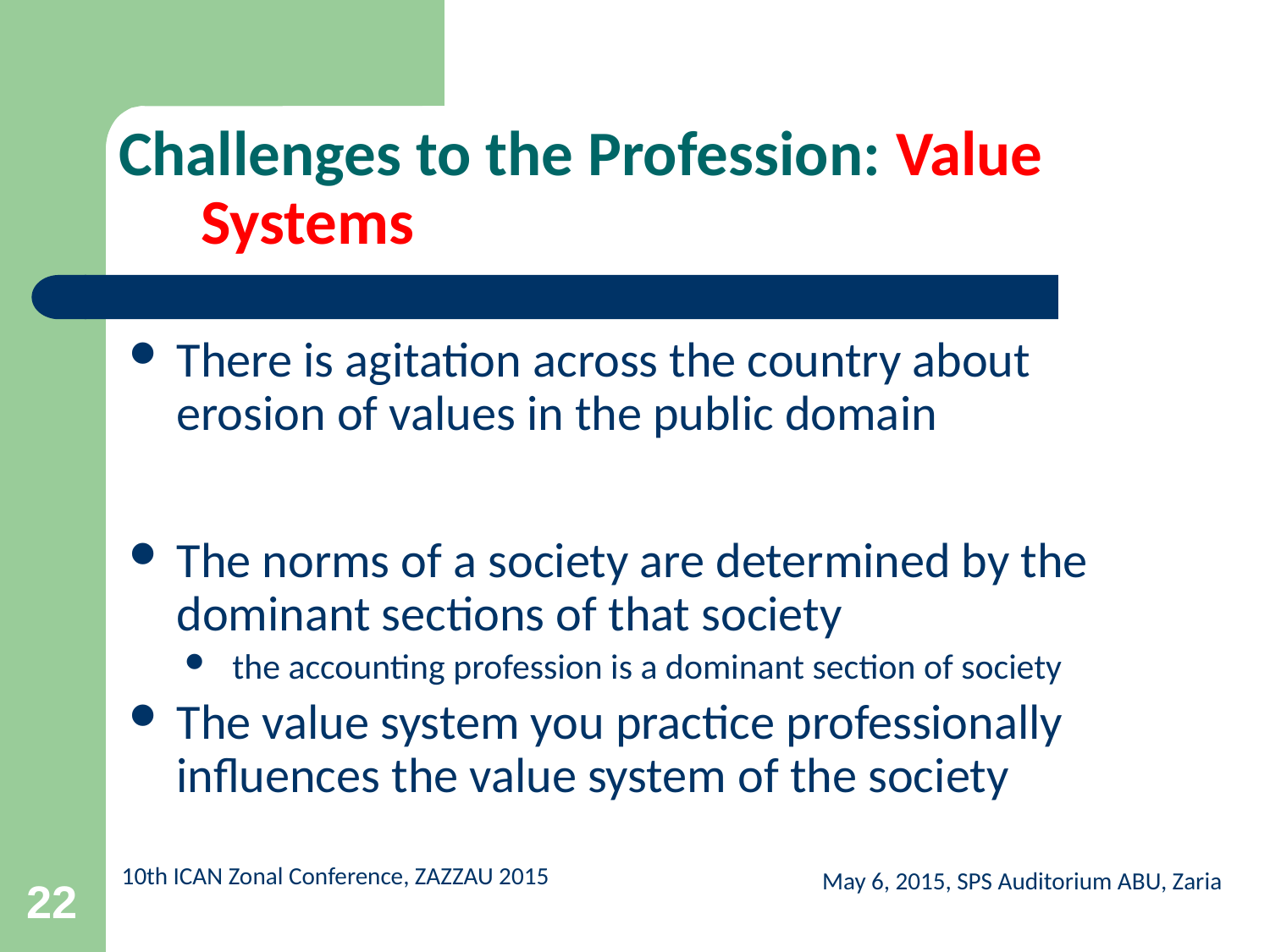

# Challenges to the Profession: Value Systems
There is agitation across the country about erosion of values in the public domain

The norms of a society are determined by the dominant sections of that society
the accounting profession is a dominant section of society
The value system you practice professionally influences the value system of the society
May 6, 2015, SPS Auditorium ABU, Zaria
22
10th ICAN Zonal Conference, ZAZZAU 2015